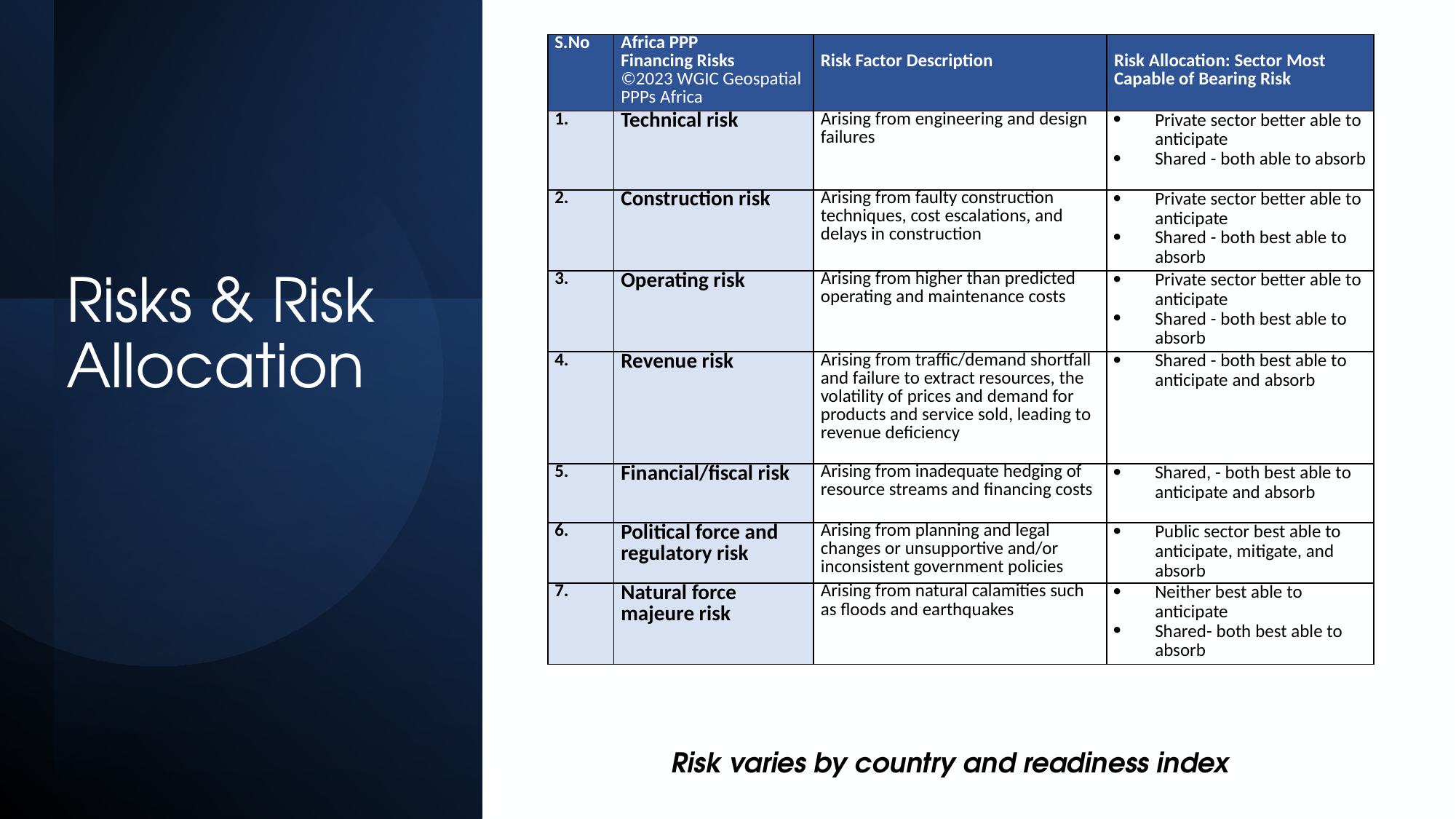

| S.No | Africa PPP Financing Risks ©2023 WGIC Geospatial PPPs Africa | Risk Factor Description | Risk Allocation: Sector Most Capable of Bearing Risk |
| --- | --- | --- | --- |
| 1. | Technical risk | Arising from engineering and design failures | Private sector better able to anticipate Shared - both able to absorb |
| 2. | Construction risk | Arising from faulty construction techniques, cost escalations, and delays in construction | Private sector better able to anticipate Shared - both best able to absorb |
| 3. | Operating risk | Arising from higher than predicted operating and maintenance costs | Private sector better able to anticipate Shared - both best able to absorb |
| 4. | Revenue risk | Arising from traffic/demand shortfall and failure to extract resources, the volatility of prices and demand for products and service sold, leading to revenue deficiency | Shared - both best able to anticipate and absorb |
| 5. | Financial/fiscal risk | Arising from inadequate hedging of resource streams and financing costs | Shared, - both best able to anticipate and absorb |
| 6. | Political force and regulatory risk | Arising from planning and legal changes or unsupportive and/or inconsistent government policies | Public sector best able to anticipate, mitigate, and absorb |
| 7. | Natural force majeure risk | Arising from natural calamities such as floods and earthquakes | Neither best able to anticipate Shared- both best able to absorb |

# Risks & Risk Allocation

Risk varies by country and readiness index